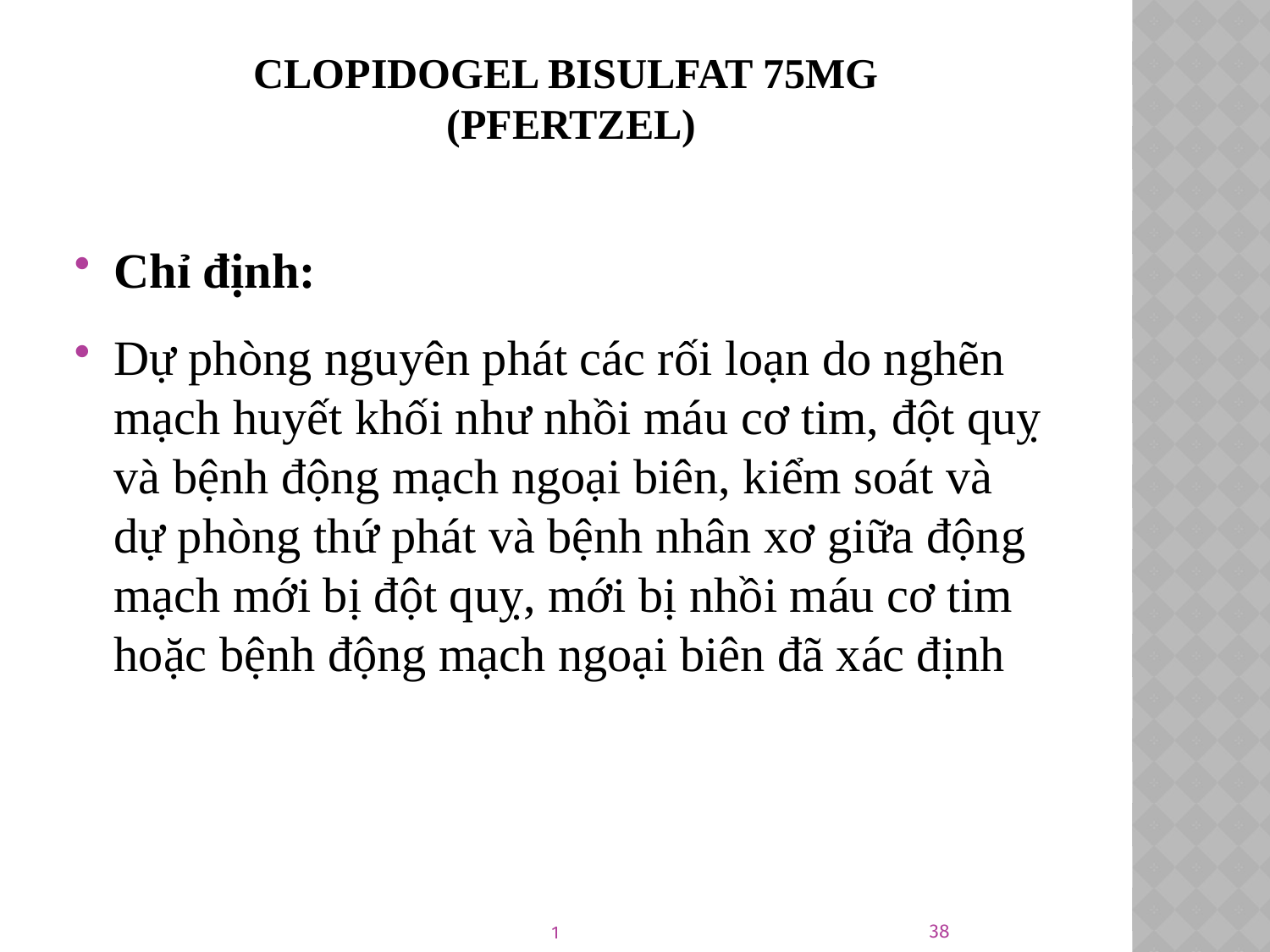

# Clopidogel bisulfat 75mg (PFERTZEL)
Chỉ định:
Dự phòng nguyên phát các rối loạn do nghẽn mạch huyết khối như nhồi máu cơ tim, đột quỵ và bệnh động mạch ngoại biên, kiểm soát và dự phòng thứ phát và bệnh nhân xơ giữa động mạch mới bị đột quỵ, mới bị nhồi máu cơ tim hoặc bệnh động mạch ngoại biên đã xác định
38
1